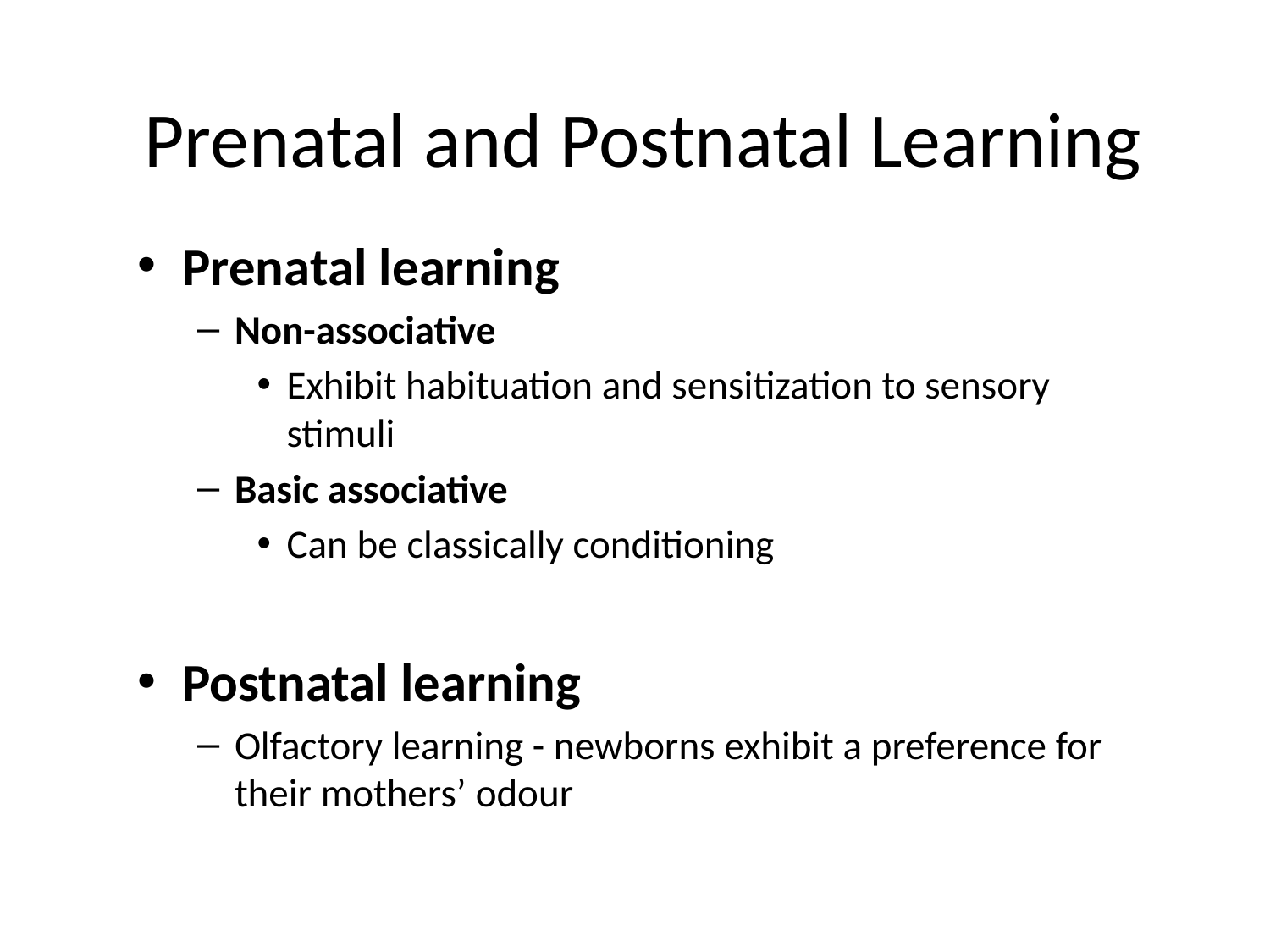

# Prenatal and Postnatal Learning
Prenatal learning
Non-associative
Exhibit habituation and sensitization to sensory stimuli
Basic associative
Can be classically conditioning

Postnatal learning
Olfactory learning - newborns exhibit a preference for their mothers’ odour